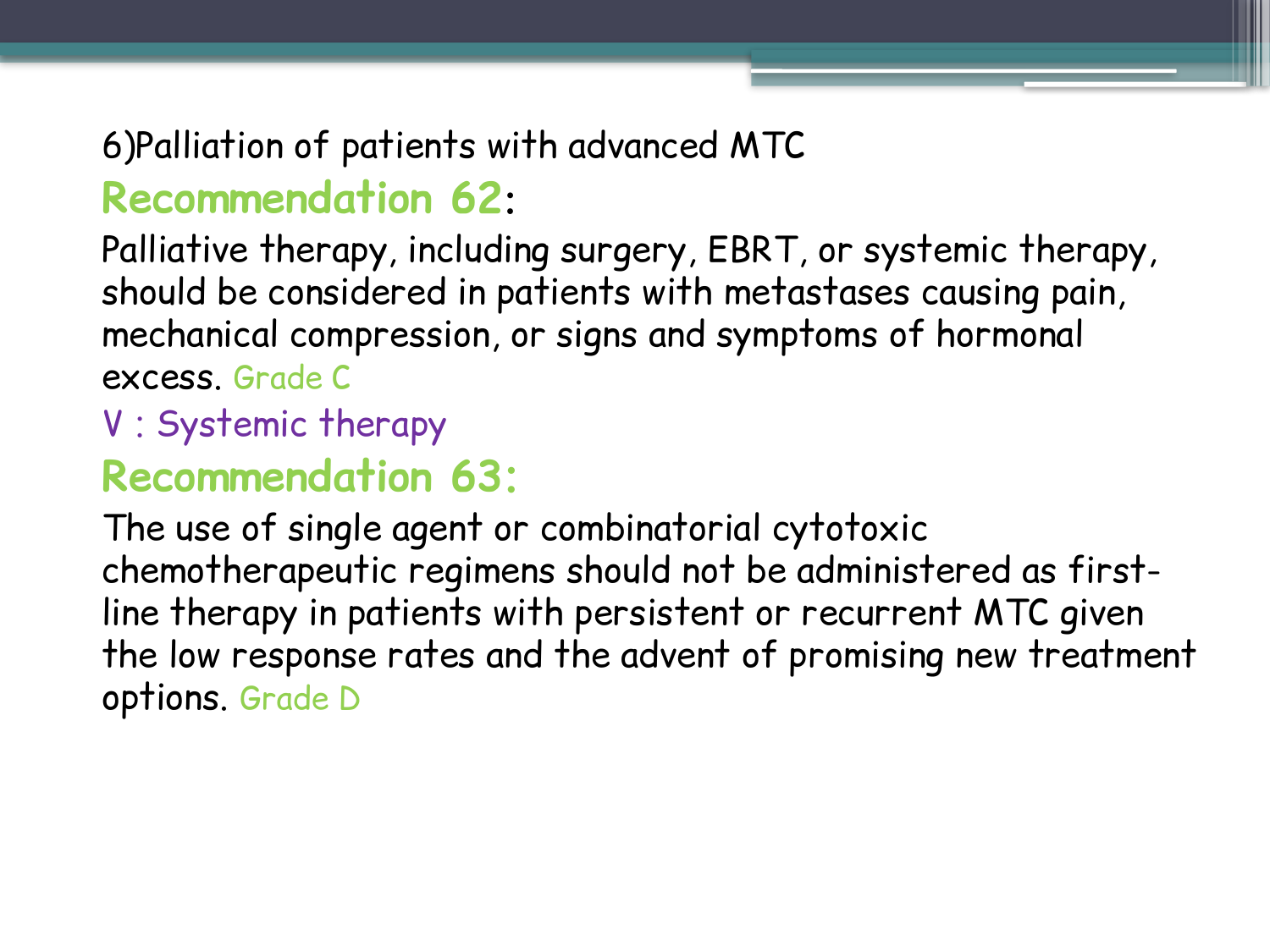

6)Palliation of patients with advanced MTC
Recommendation 62:
Palliative therapy, including surgery, EBRT, or systemic therapy, should be considered in patients with metastases causing pain, mechanical compression, or signs and symptoms of hormonal excess. Grade C
V : Systemic therapy
Recommendation 63:
The use of single agent or combinatorial cytotoxic chemotherapeutic regimens should not be administered as first-line therapy in patients with persistent or recurrent MTC given the low response rates and the advent of promising new treatment options. Grade D